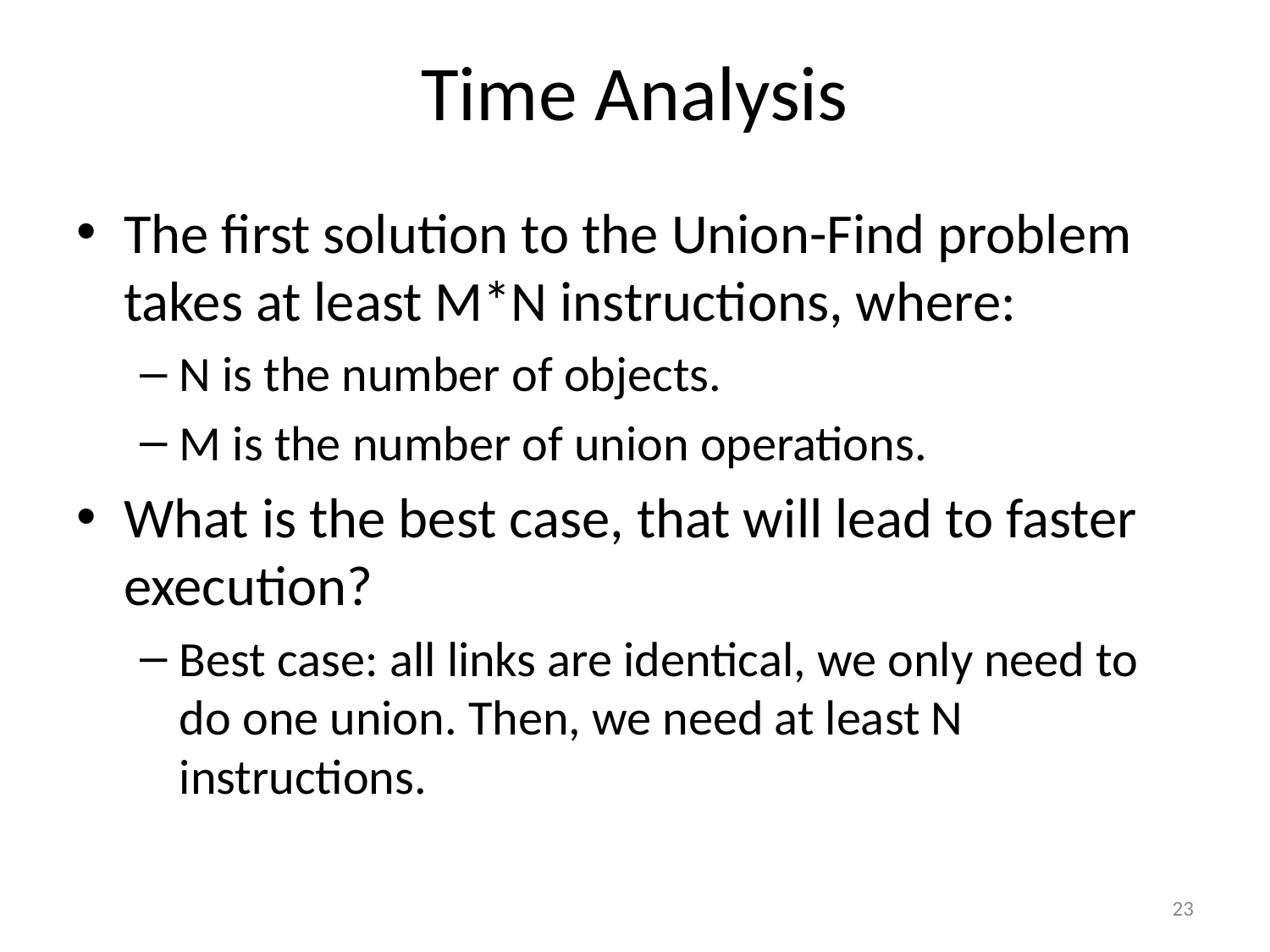

# Time Analysis
The first solution to the Union-Find problem takes at least M*N instructions, where:
N is the number of objects.
M is the number of union operations.
What is the best case, that will lead to faster execution?
Best case: all links are identical, we only need to do one union. Then, we need at least N instructions.
23